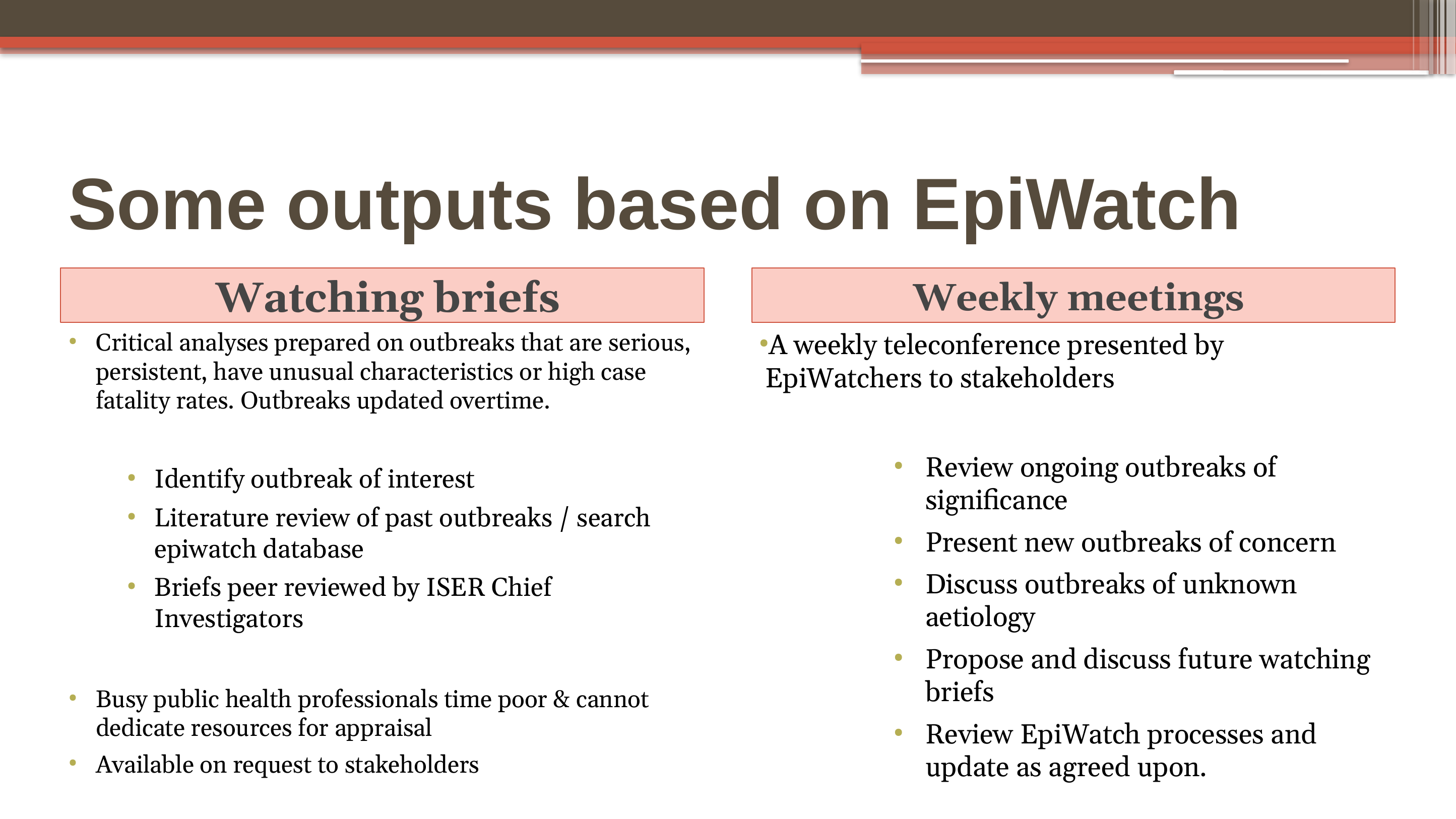

# Some outputs based on EpiWatch
Watching briefs
Weekly meetings
Critical analyses prepared on outbreaks that are serious, persistent, have unusual characteristics or high case fatality rates. Outbreaks updated overtime.

Identify outbreak of interest
Literature review of past outbreaks / search epiwatch database
Briefs peer reviewed by ISER Chief Investigators

Busy public health professionals time poor & cannot dedicate resources for appraisal
Available on request to stakeholders

A weekly teleconference presented by EpiWatchers to stakeholders

Review ongoing outbreaks of significance
Present new outbreaks of concern
Discuss outbreaks of unknown aetiology
Propose and discuss future watching briefs
Review EpiWatch processes and update as agreed upon.